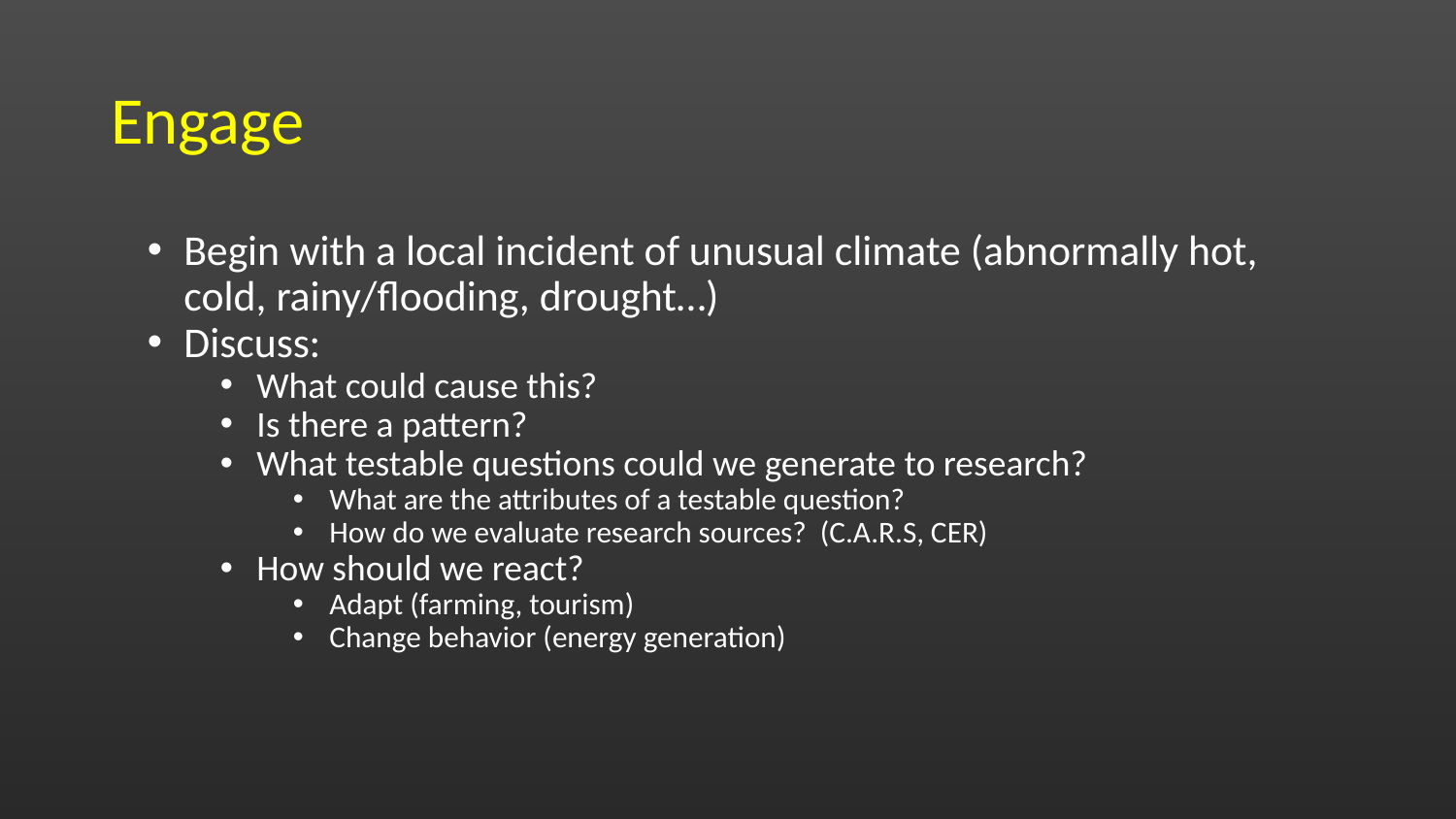

# Engage
Begin with a local incident of unusual climate (abnormally hot, cold, rainy/flooding, drought…)
Discuss:
What could cause this?
Is there a pattern?
What testable questions could we generate to research?
What are the attributes of a testable question?
How do we evaluate research sources?  (C.A.R.S, CER)
How should we react?
Adapt (farming, tourism)
Change behavior (energy generation)